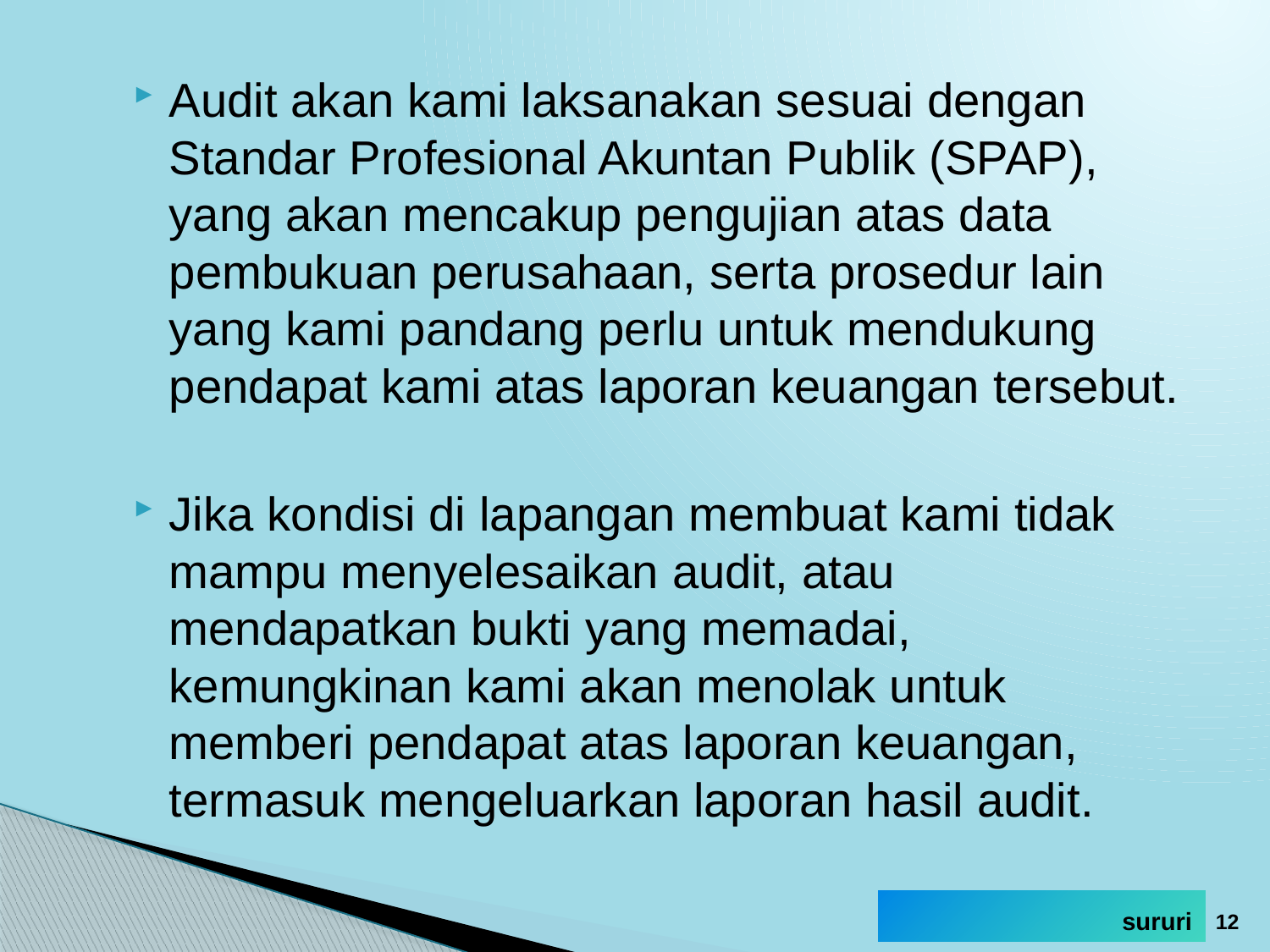

Audit akan kami laksanakan sesuai dengan Standar Profesional Akuntan Publik (SPAP), yang akan mencakup pengujian atas data pembukuan perusahaan, serta prosedur lain yang kami pandang perlu untuk mendukung pendapat kami atas laporan keuangan tersebut.

Jika kondisi di lapangan membuat kami tidak mampu menyelesaikan audit, atau mendapatkan bukti yang memadai, kemungkinan kami akan menolak untuk memberi pendapat atas laporan keuangan, termasuk mengeluarkan laporan hasil audit.
12
sururi